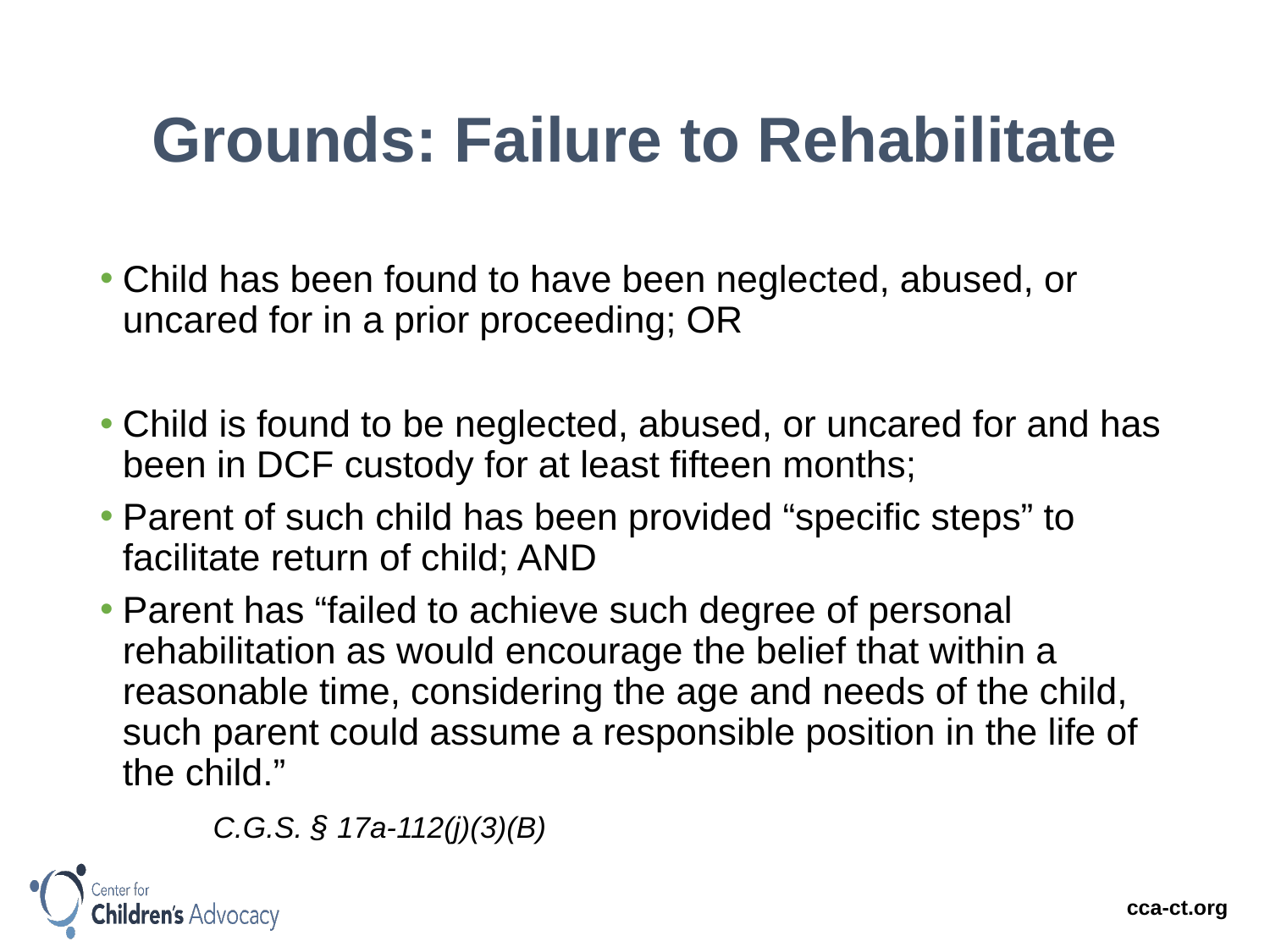

# Grounds: Failure to Rehabilitate
Child has been found to have been neglected, abused, or uncared for in a prior proceeding; OR

Child is found to be neglected, abused, or uncared for and has been in DCF custody for at least fifteen months;
Parent of such child has been provided “specific steps” to facilitate return of child; AND
Parent has “failed to achieve such degree of personal rehabilitation as would encourage the belief that within a reasonable time, considering the age and needs of the child, such parent could assume a responsible position in the life of the child.”
						C.G.S. § 17a-112(j)(3)(B)